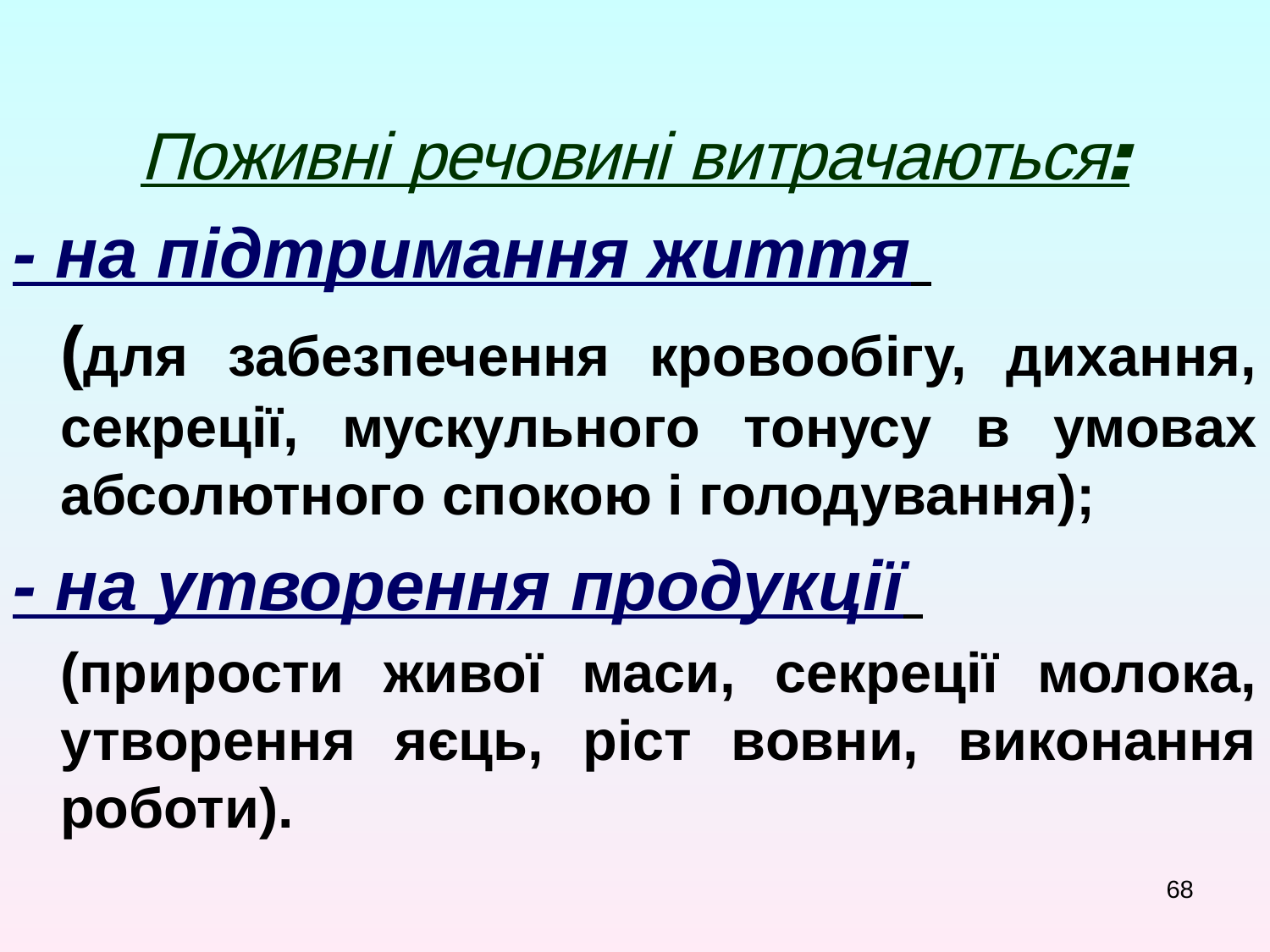

Поживні речовині витрачаються:
- на підтримання життя
	(для забезпечення кровообігу, дихання, секреції, мускульного тонусу в умовах абсолютного спокою і голодування);
- на утворення продукції
	(прирости живої маси, секреції молока, утворення яєць, ріст вовни, виконання роботи).
68